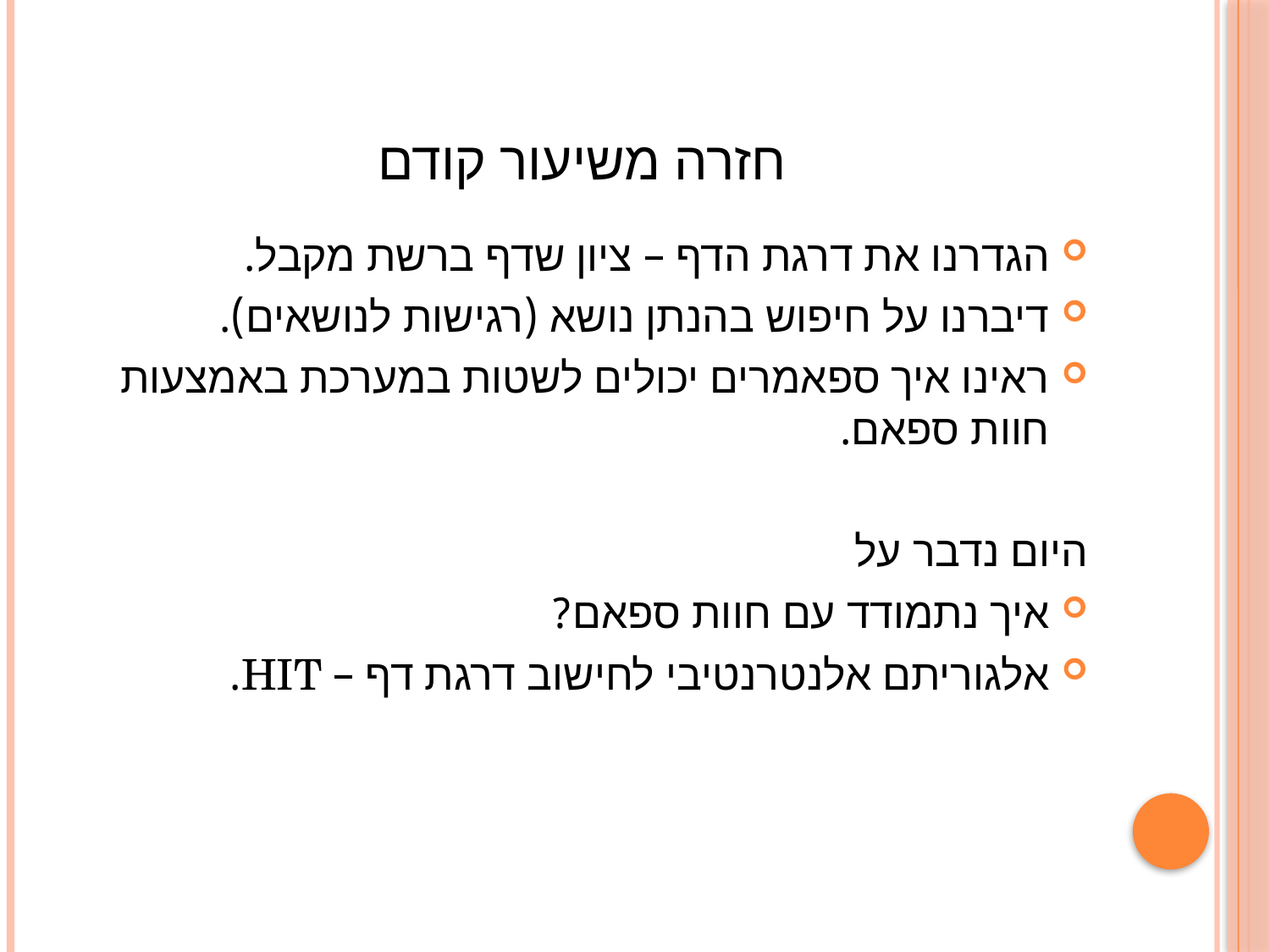

# חזרה משיעור קודם
הגדרנו את דרגת הדף – ציון שדף ברשת מקבל.
דיברנו על חיפוש בהנתן נושא (רגישות לנושאים).
ראינו איך ספאמרים יכולים לשטות במערכת באמצעות חוות ספאם.

היום נדבר על
איך נתמודד עם חוות ספאם?
אלגוריתם אלנטרנטיבי לחישוב דרגת דף – HIT.